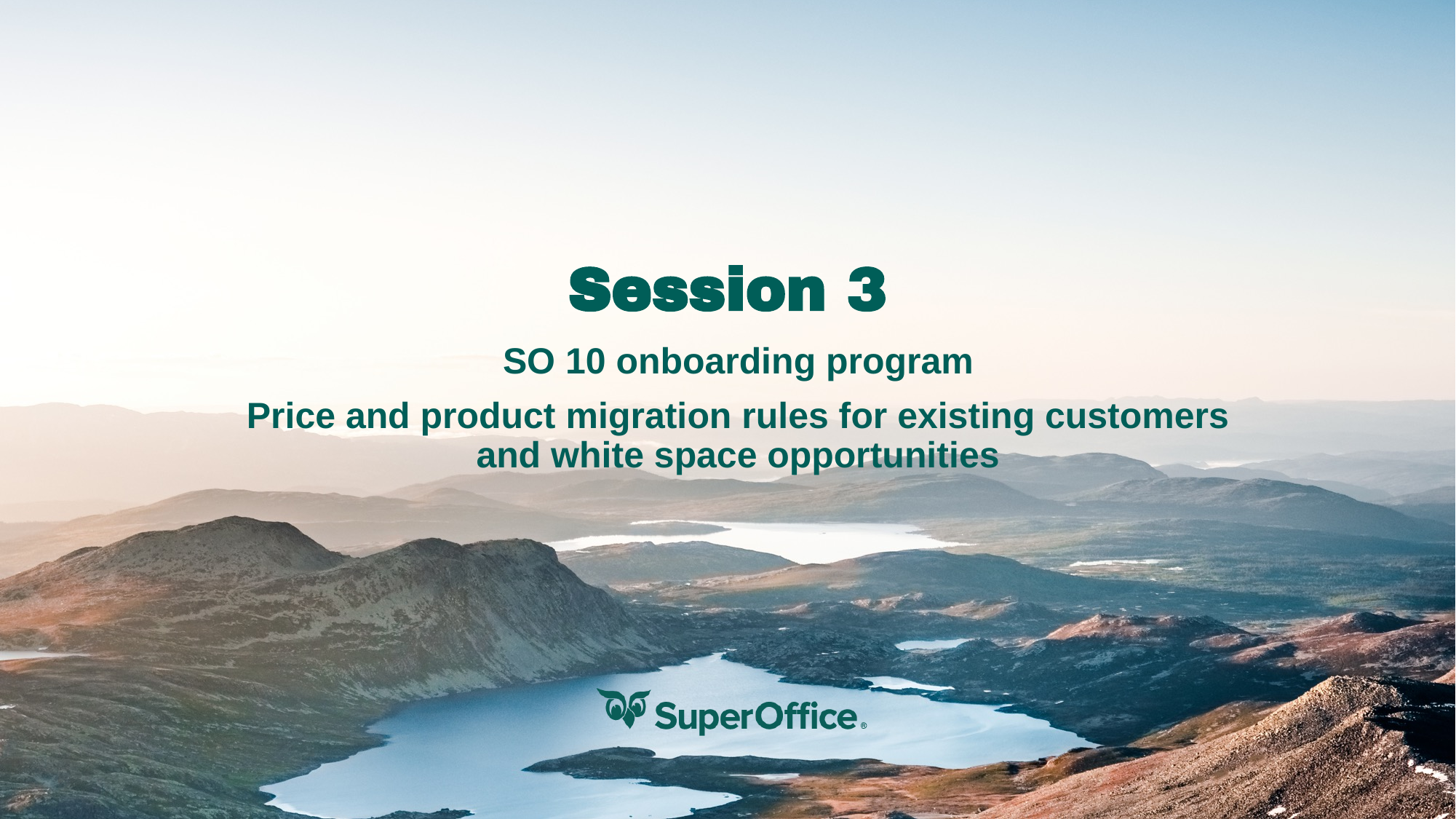

# Session 3
SO 10 onboarding program
Price and product migration rules for existing customers
and white space opportunities